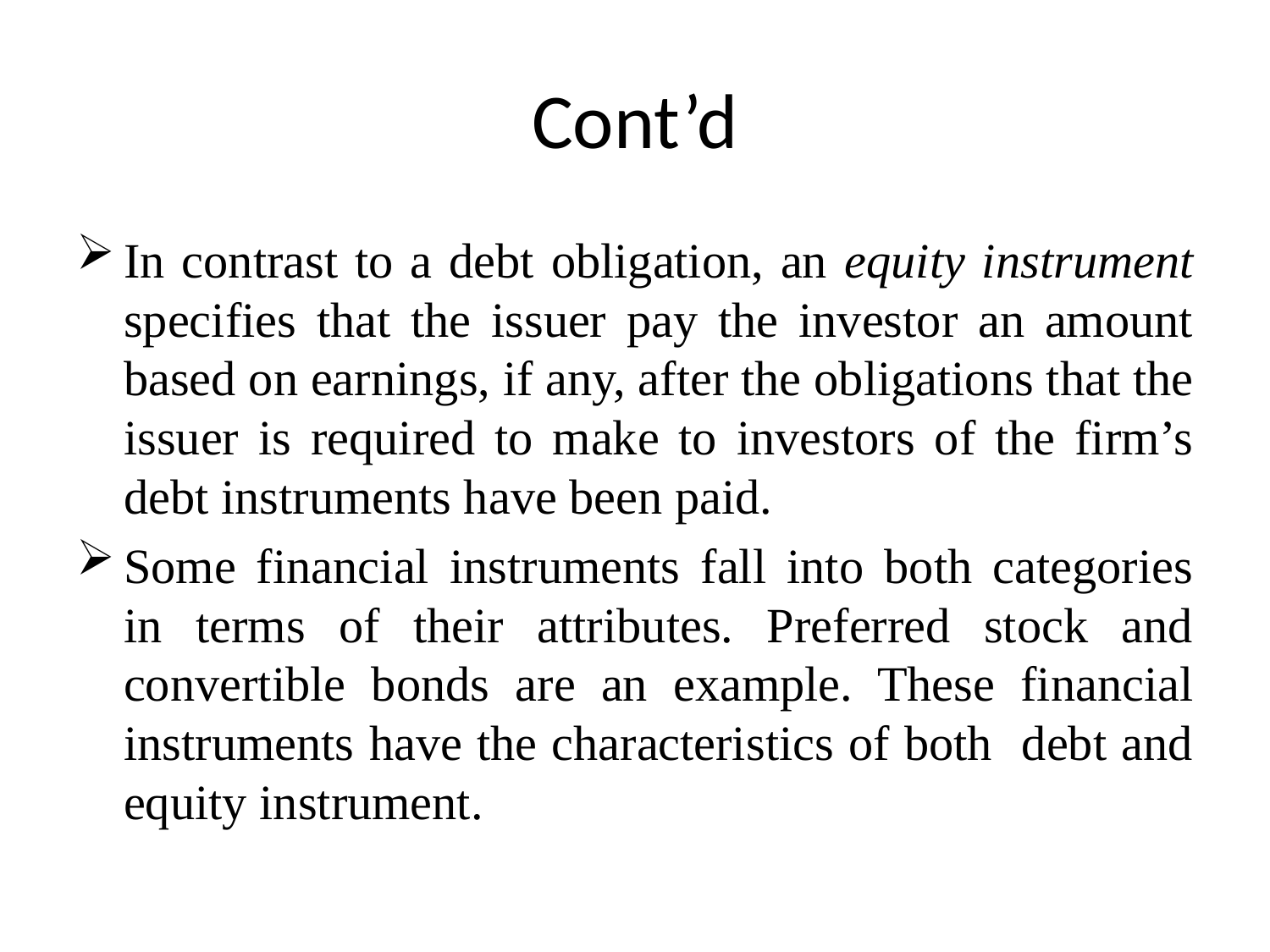

# Cont’d
In contrast to a debt obligation, an equity instrument specifies that the issuer pay the investor an amount based on earnings, if any, after the obligations that the issuer is required to make to investors of the firm’s debt instruments have been paid.
Some financial instruments fall into both categories in terms of their attributes. Preferred stock and convertible bonds are an example. These financial instruments have the characteristics of both  debt and equity instrument.